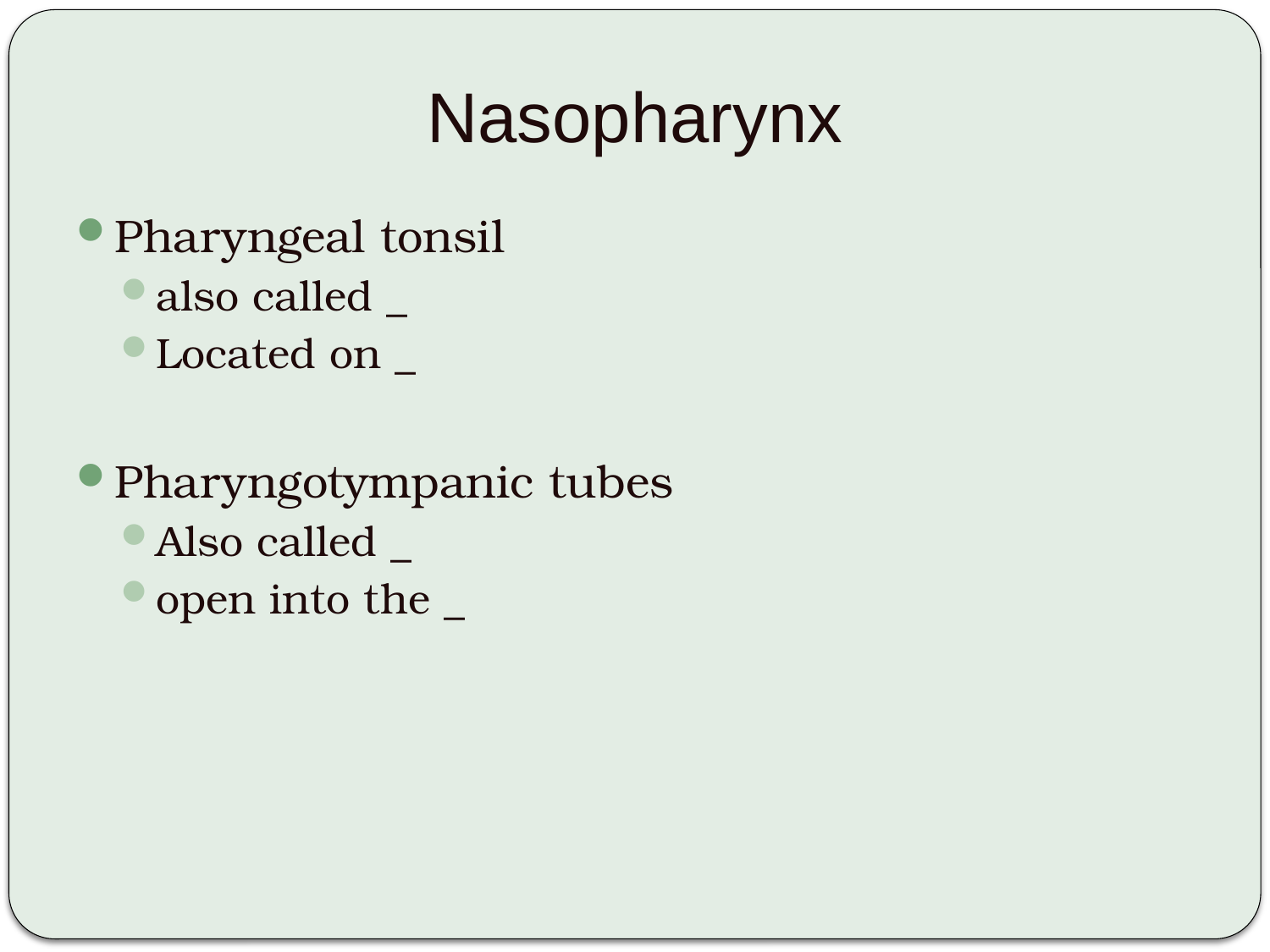

# Nasopharynx
Pharyngeal tonsil
also called _
Located on _

Pharyngotympanic tubes
Also called _
open into the _